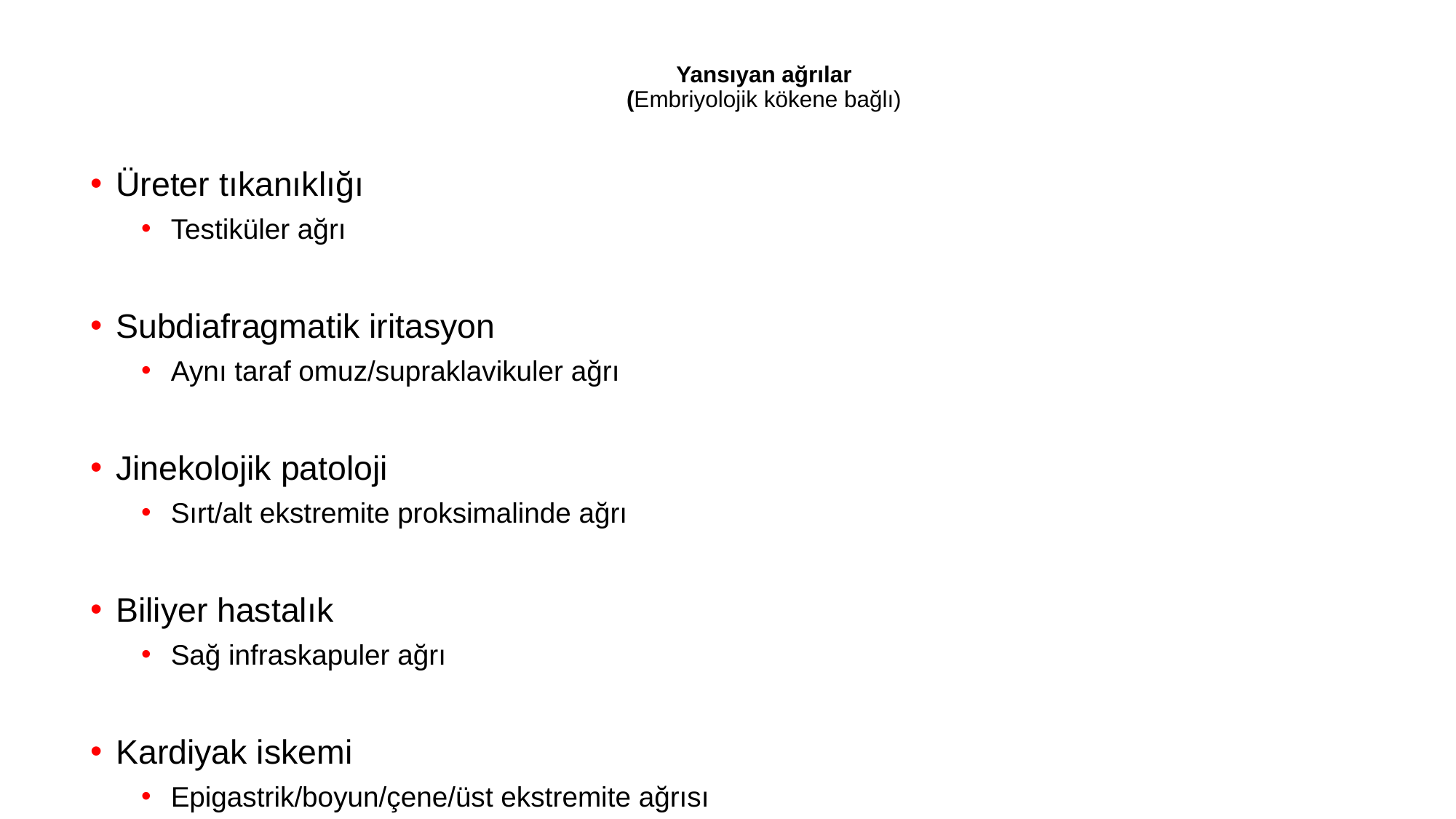

Yansıyan ağrılar
(Embriyolojik kökene bağlı)
Üreter tıkanıklığı
Testiküler ağrı

Subdiafragmatik iritasyon
Aynı taraf omuz/supraklavikuler ağrı

Jinekolojik patoloji
Sırt/alt ekstremite proksimalinde ağrı

Biliyer hastalık
Sağ infraskapuler ağrı

Kardiyak iskemi
Epigastrik/boyun/çene/üst ekstremite ağrısı